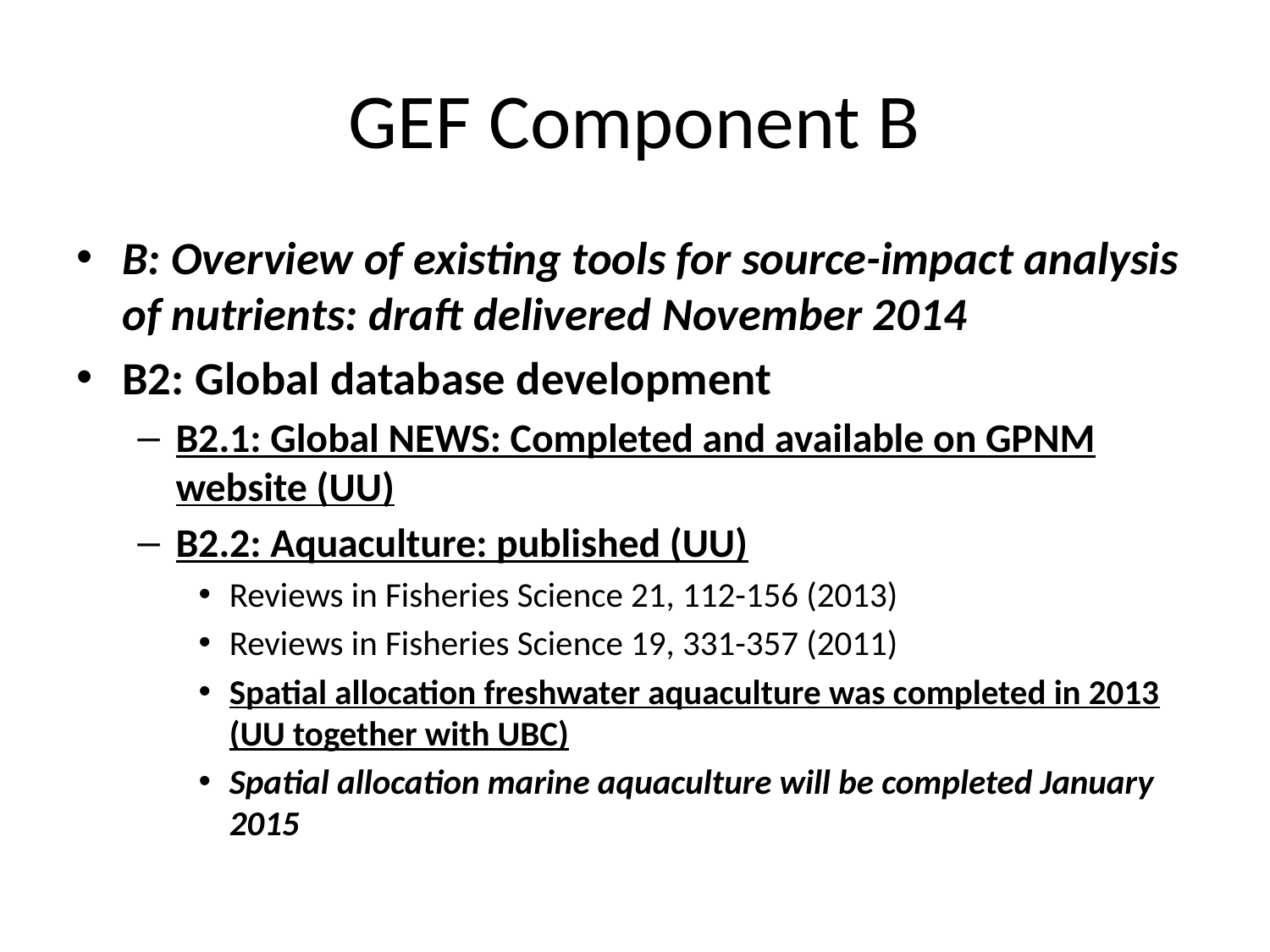

# GEF Component B
B: Overview of existing tools for source-impact analysis of nutrients: draft delivered November 2014
B2: Global database development
B2.1: Global NEWS: Completed and available on GPNM website (UU)
B2.2: Aquaculture: published (UU)
Reviews in Fisheries Science 21, 112-156 (2013)
Reviews in Fisheries Science 19, 331-357 (2011)
Spatial allocation freshwater aquaculture was completed in 2013 (UU together with UBC)
Spatial allocation marine aquaculture will be completed January 2015